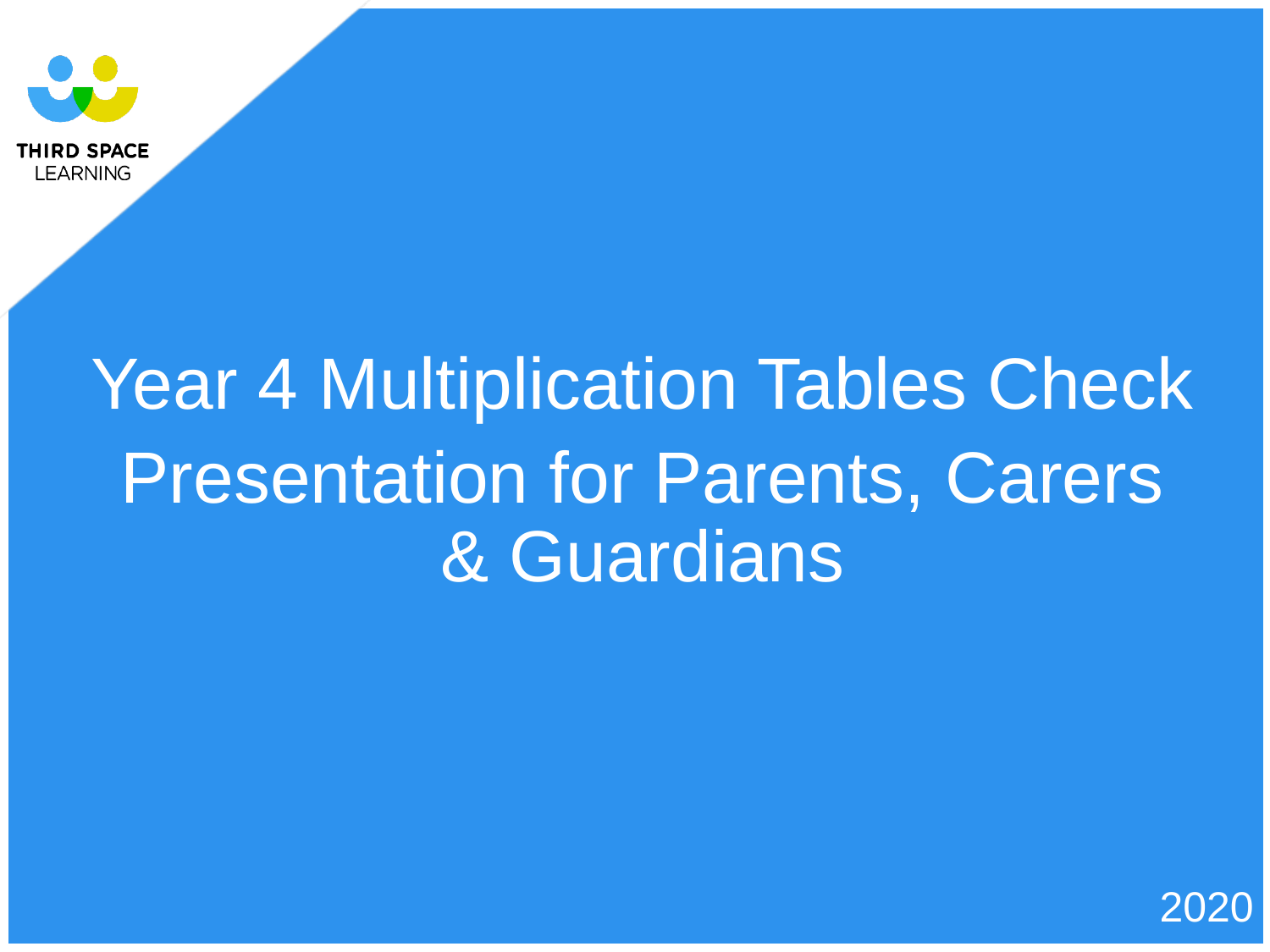

Year 4 Multiplication Tables Check
Presentation for Parents, Carers & Guardians
2020